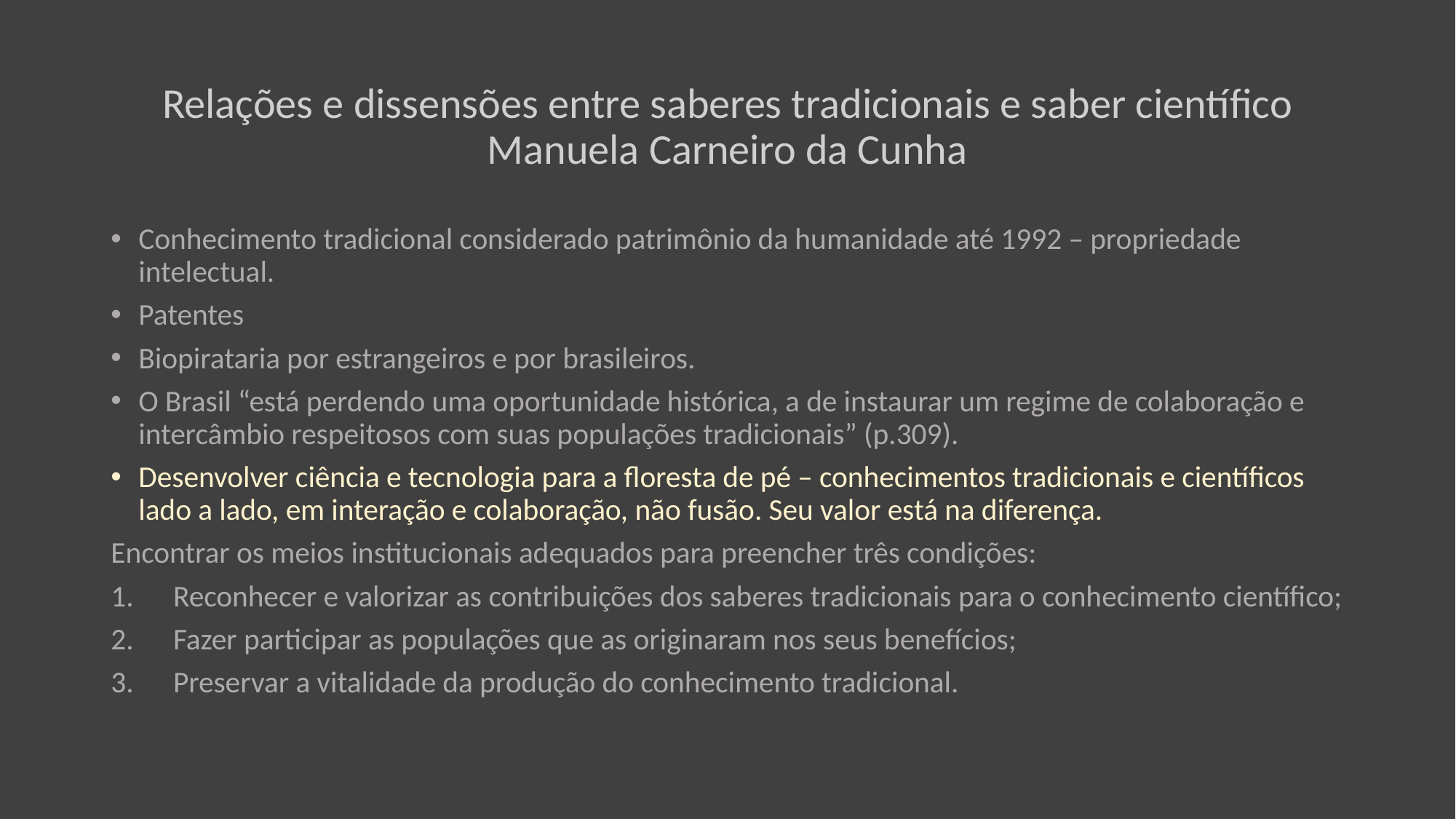

# Relações e dissensões entre saberes tradicionais e saber científico Manuela Carneiro da Cunha
Conhecimento tradicional considerado patrimônio da humanidade até 1992 – propriedade intelectual.
Patentes
Biopirataria por estrangeiros e por brasileiros.
O Brasil “está perdendo uma oportunidade histórica, a de instaurar um regime de colaboração e intercâmbio respeitosos com suas populações tradicionais” (p.309).
Desenvolver ciência e tecnologia para a floresta de pé – conhecimentos tradicionais e científicos lado a lado, em interação e colaboração, não fusão. Seu valor está na diferença.
Encontrar os meios institucionais adequados para preencher três condições:
Reconhecer e valorizar as contribuições dos saberes tradicionais para o conhecimento científico;
Fazer participar as populações que as originaram nos seus benefícios;
Preservar a vitalidade da produção do conhecimento tradicional.